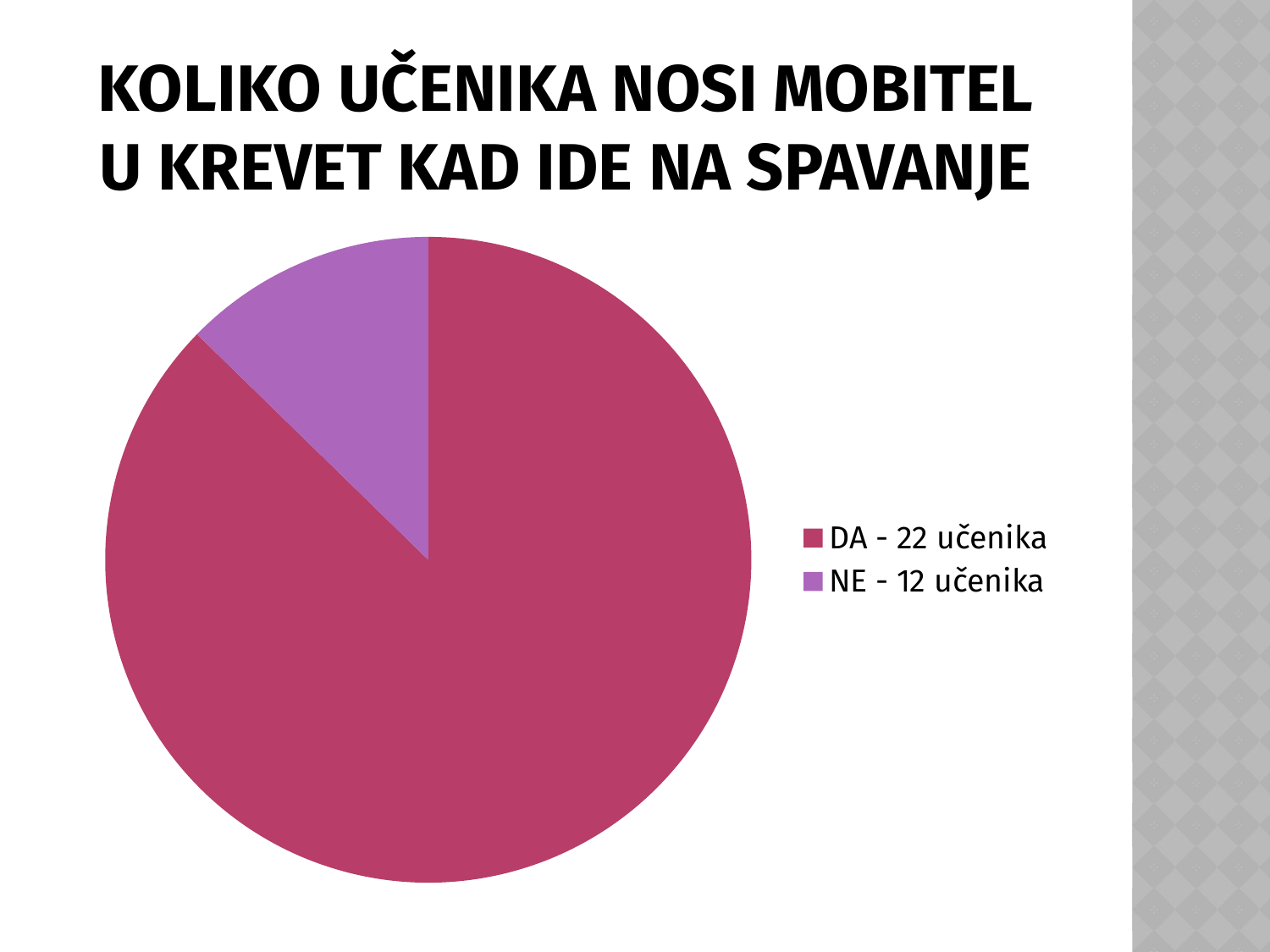

# KOLIKO UČENIKA NOSI MOBITEL U KREVET KAD IDE NA SPAVANJE

### Chart

| Category | Prodaja |
|---|---|
| DA - 22 učenika | 22.0 |
| NE - 12 učenika | 3.2 |